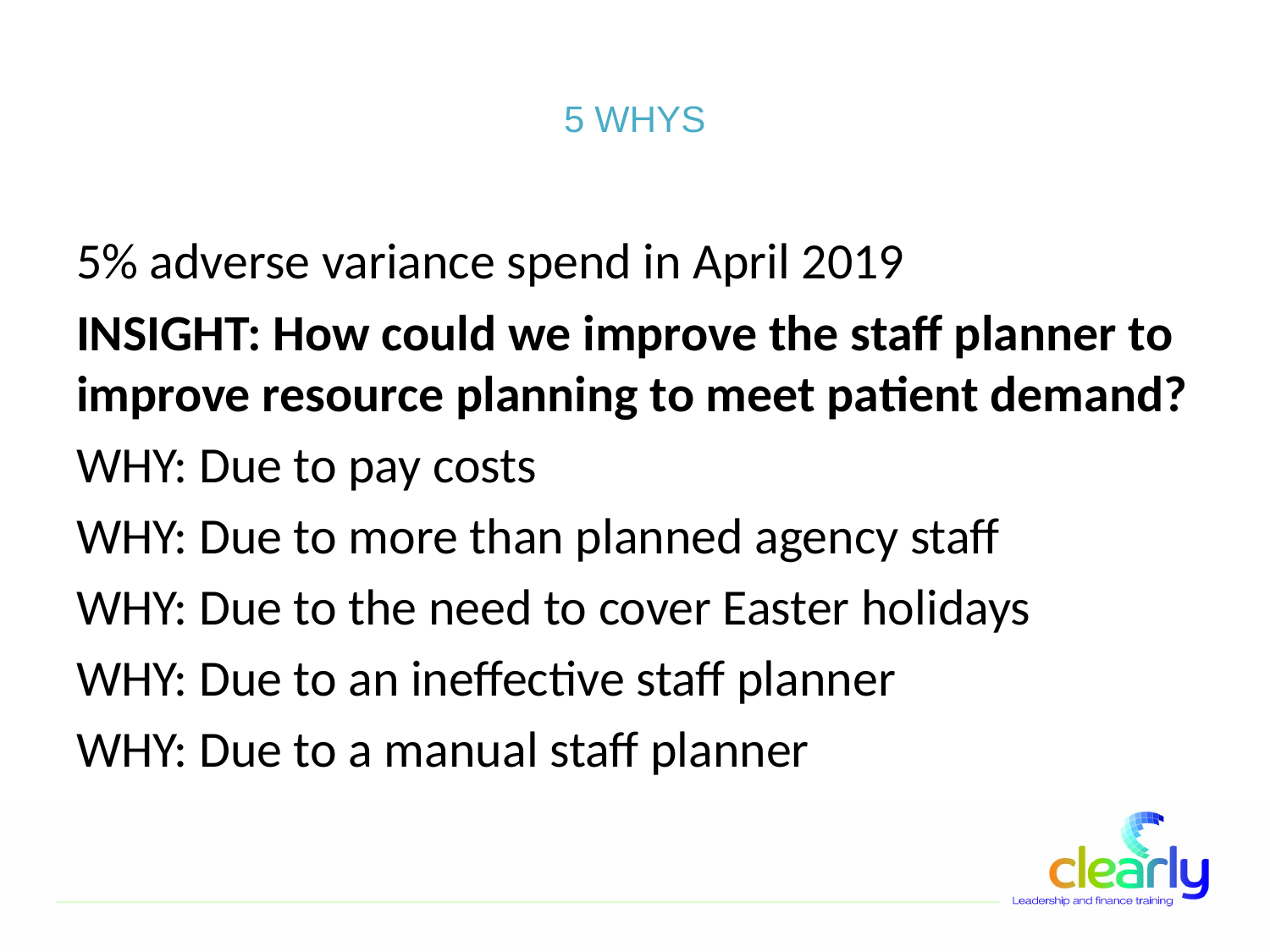

# 5 WHYS
5% adverse variance spend in April 2019
INSIGHT: How could we improve the staff planner to improve resource planning to meet patient demand?
WHY: Due to pay costs
WHY: Due to more than planned agency staff
WHY: Due to the need to cover Easter holidays
WHY: Due to an ineffective staff planner
WHY: Due to a manual staff planner